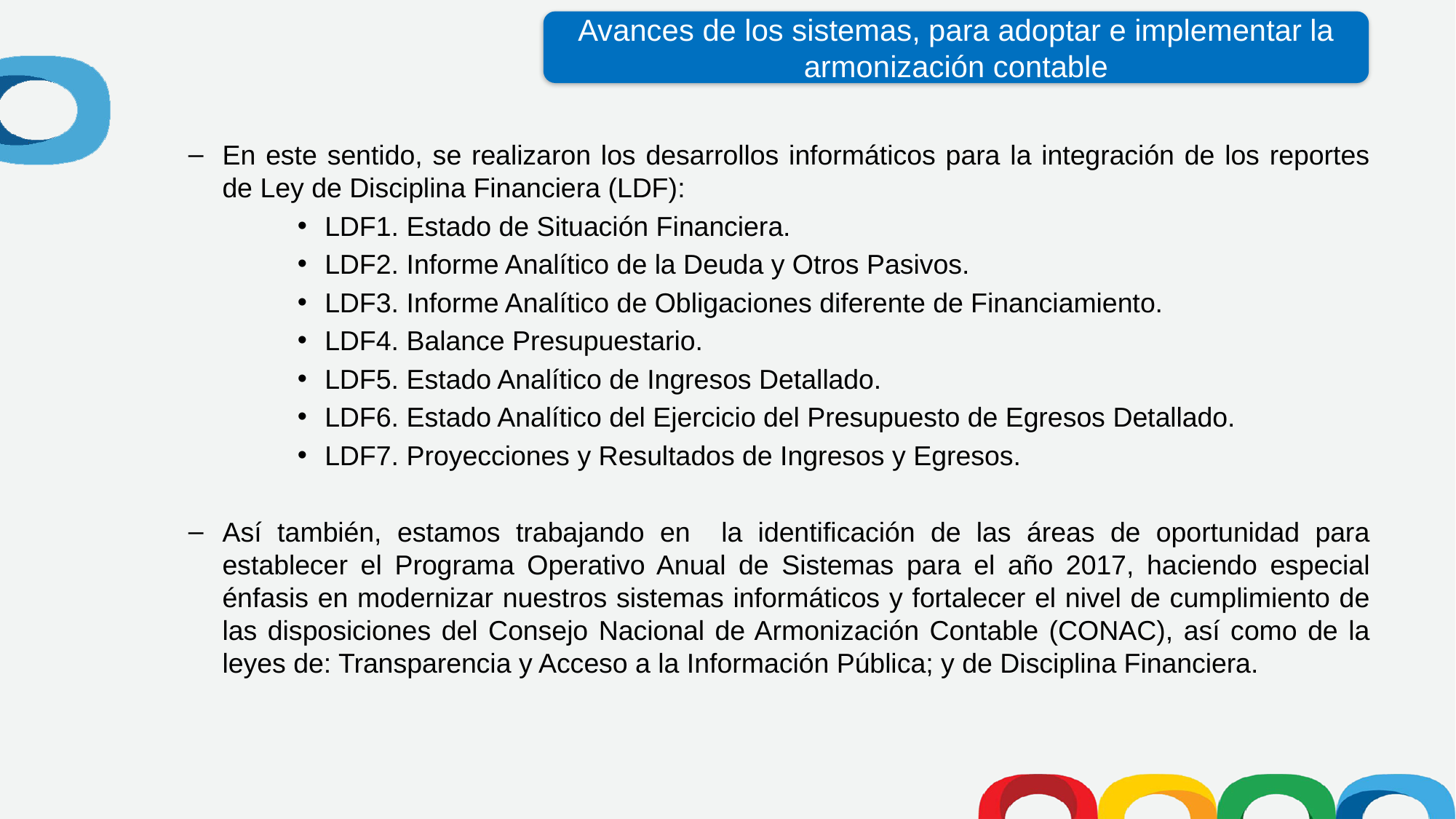

Avances de los sistemas, para adoptar e implementar la armonización contable
En este sentido, se realizaron los desarrollos informáticos para la integración de los reportes de Ley de Disciplina Financiera (LDF):
LDF1. Estado de Situación Financiera.
LDF2. Informe Analítico de la Deuda y Otros Pasivos.
LDF3. Informe Analítico de Obligaciones diferente de Financiamiento.
LDF4. Balance Presupuestario.
LDF5. Estado Analítico de Ingresos Detallado.
LDF6. Estado Analítico del Ejercicio del Presupuesto de Egresos Detallado.
LDF7. Proyecciones y Resultados de Ingresos y Egresos.

Así también, estamos trabajando en  la identificación de las áreas de oportunidad para establecer el Programa Operativo Anual de Sistemas para el año 2017, haciendo especial énfasis en modernizar nuestros sistemas informáticos y fortalecer el nivel de cumplimiento de las disposiciones del Consejo Nacional de Armonización Contable (CONAC), así como de la leyes de: Transparencia y Acceso a la Información Pública; y de Disciplina Financiera.